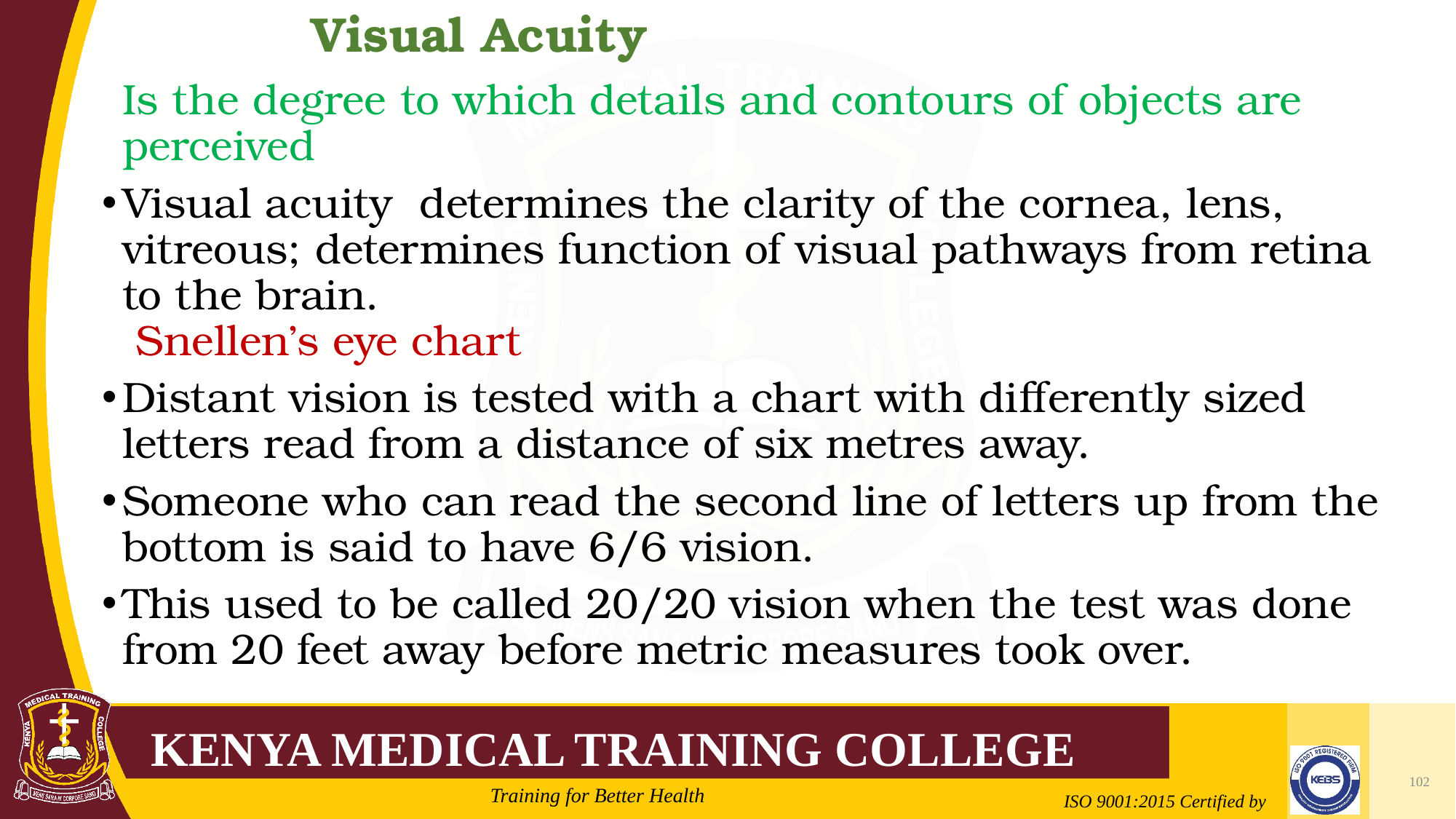

# Visual Acuity
	Is the degree to which details and contours of objects are perceived
Visual acuity  determines the clarity of the cornea, lens, vitreous; determines function of visual pathways from retina to the brain.
 Snellen’s eye chart
Distant vision is tested with a chart with differently sized letters read from a distance of six metres away.
Someone who can read the second line of letters up from the bottom is said to have 6/6 vision.
This used to be called 20/20 vision when the test was done from 20 feet away before metric measures took over.

102
2/21/2022
Mrs. Cate Mungania Kimathi-Bsc. N